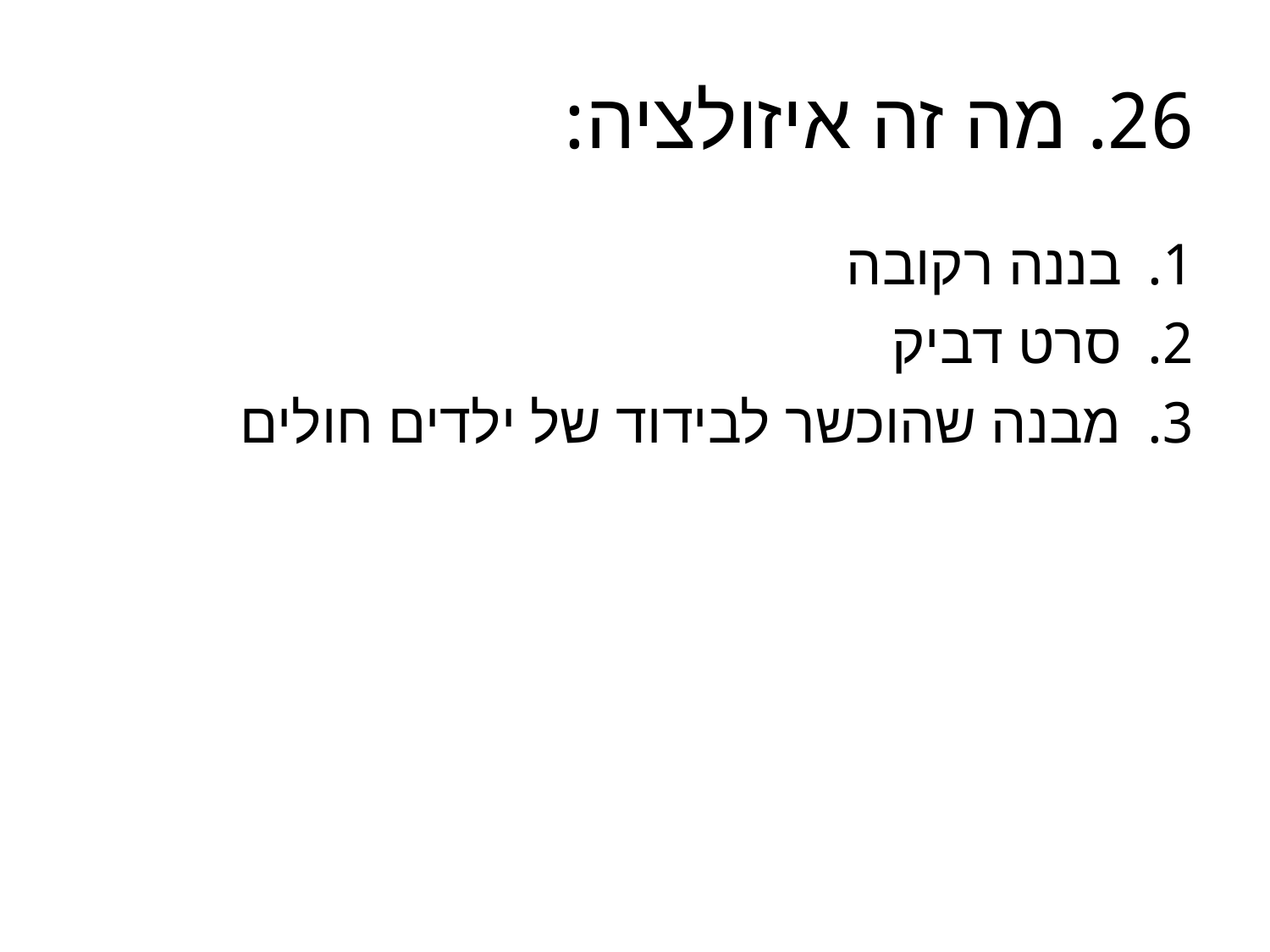

# 26. מה זה איזולציה:
בננה רקובה
סרט דביק
מבנה שהוכשר לבידוד של ילדים חולים